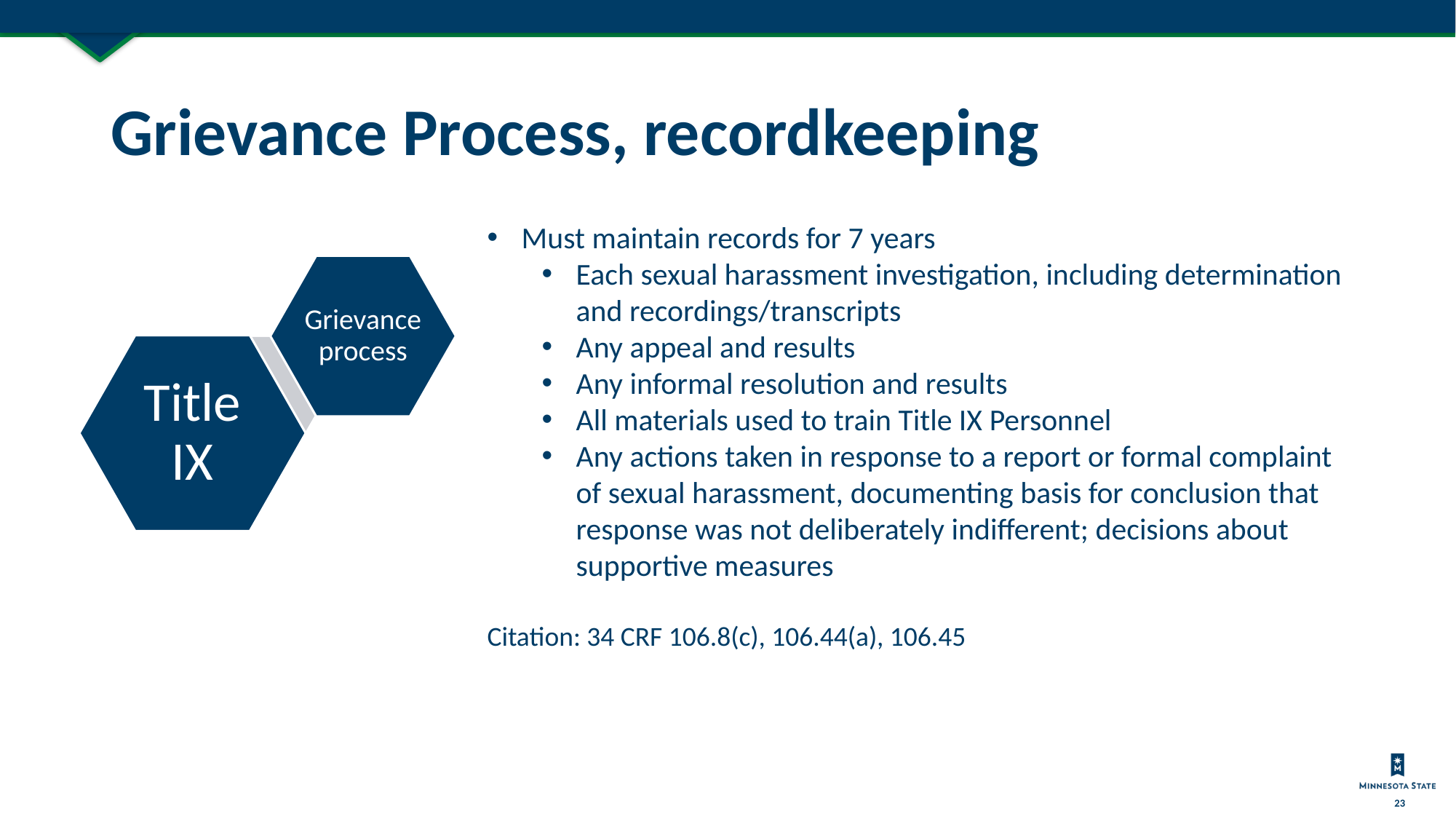

# Grievance Process, recordkeeping
Title IX
Grievance process
Must maintain records for 7 years
Each sexual harassment investigation, including determination and recordings/transcripts
Any appeal and results
Any informal resolution and results
All materials used to train Title IX Personnel
Any actions taken in response to a report or formal complaint of sexual harassment, documenting basis for conclusion that response was not deliberately indifferent; decisions about supportive measures

Citation: 34 CRF 106.8(c), 106.44(a), 106.45